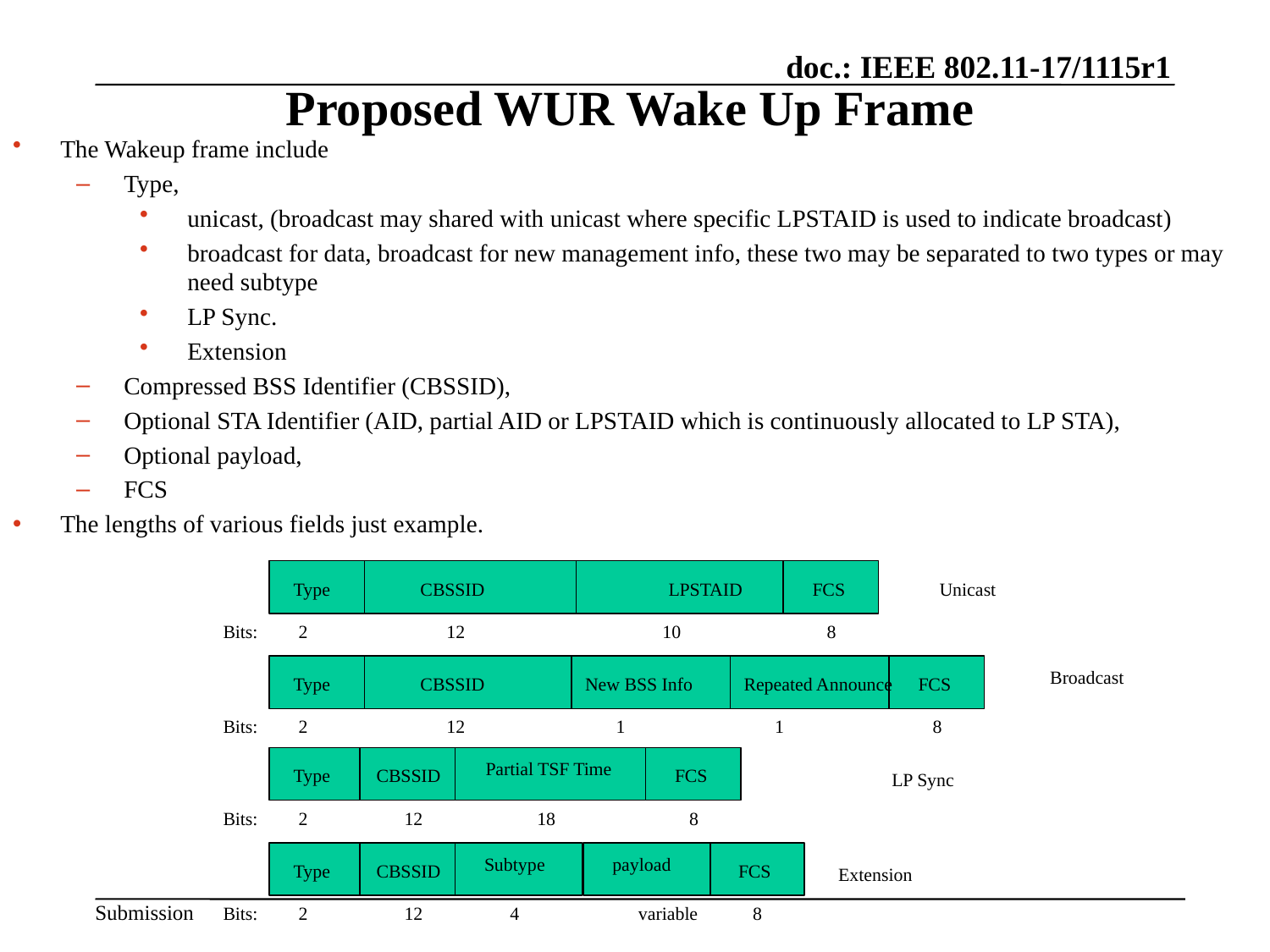

# Proposed WUR Wake Up Frame
The Wakeup frame include
Type,
unicast, (broadcast may shared with unicast where specific LPSTAID is used to indicate broadcast)
broadcast for data, broadcast for new management info, these two may be separated to two types or may need subtype
LP Sync.
Extension
Compressed BSS Identifier (CBSSID),
Optional STA Identifier (AID, partial AID or LPSTAID which is continuously allocated to LP STA),
Optional payload,
FCS
The lengths of various fields just example.

Type
CBSSID
LPSTAID
FCS
Unicast
Bits:
2
12
10
8

Broadcast
Type
CBSSID
New BSS Info
Repeated Announce
FCS
Bits:
2
12
1
1
8

Partial TSF Time
Type
CBSSID
FCS
LP Sync
Bits:
2
12
18
8

Subtype
payload
Type
CBSSID
FCS
Extension
Bits:
2
12
4
variable
8